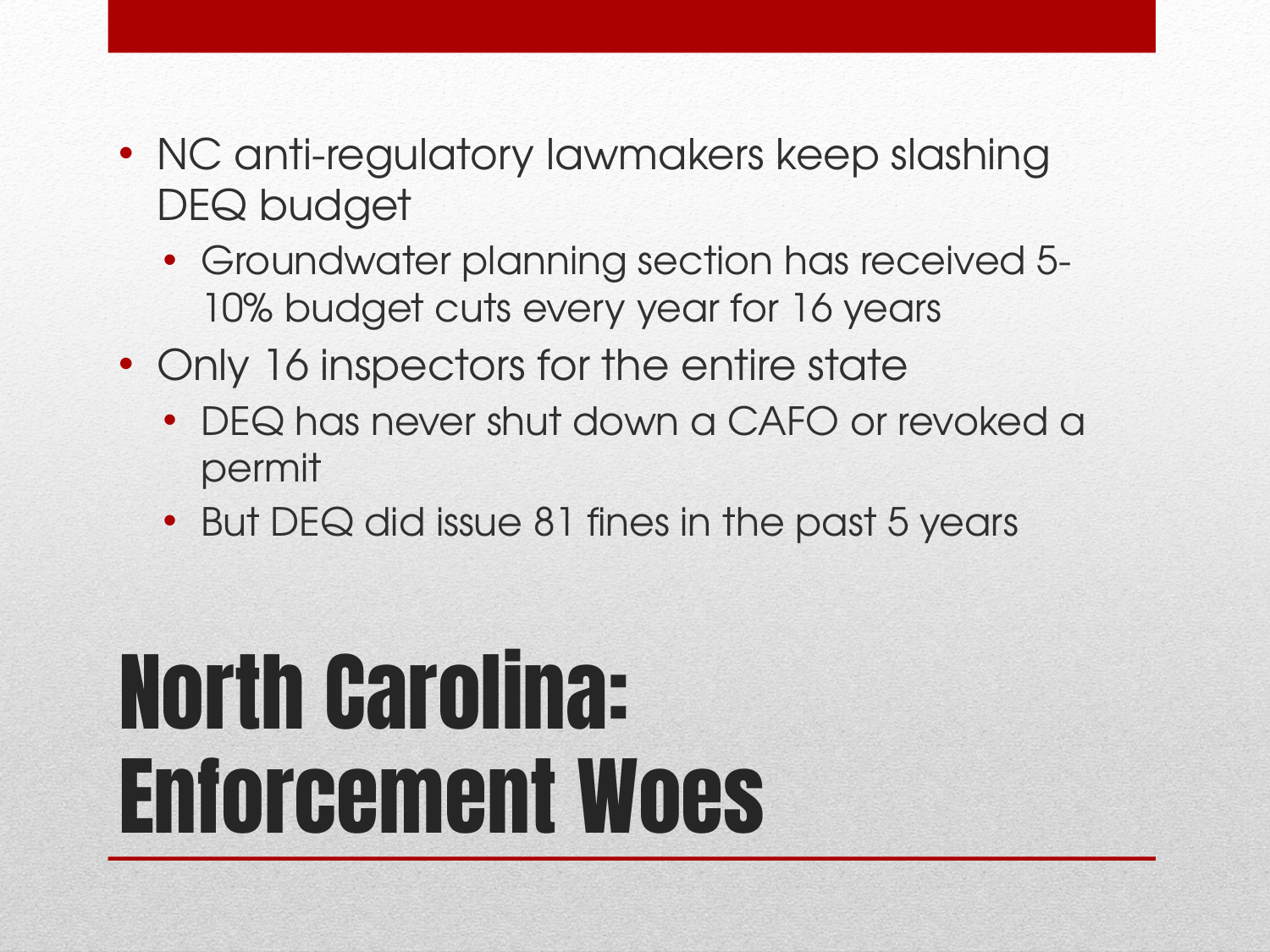

NC anti-regulatory lawmakers keep slashing DEQ budget
Groundwater planning section has received 5-10% budget cuts every year for 16 years
Only 16 inspectors for the entire state
DEQ has never shut down a CAFO or revoked a permit
But DEQ did issue 81 fines in the past 5 years

# North Carolina: Enforcement Woes